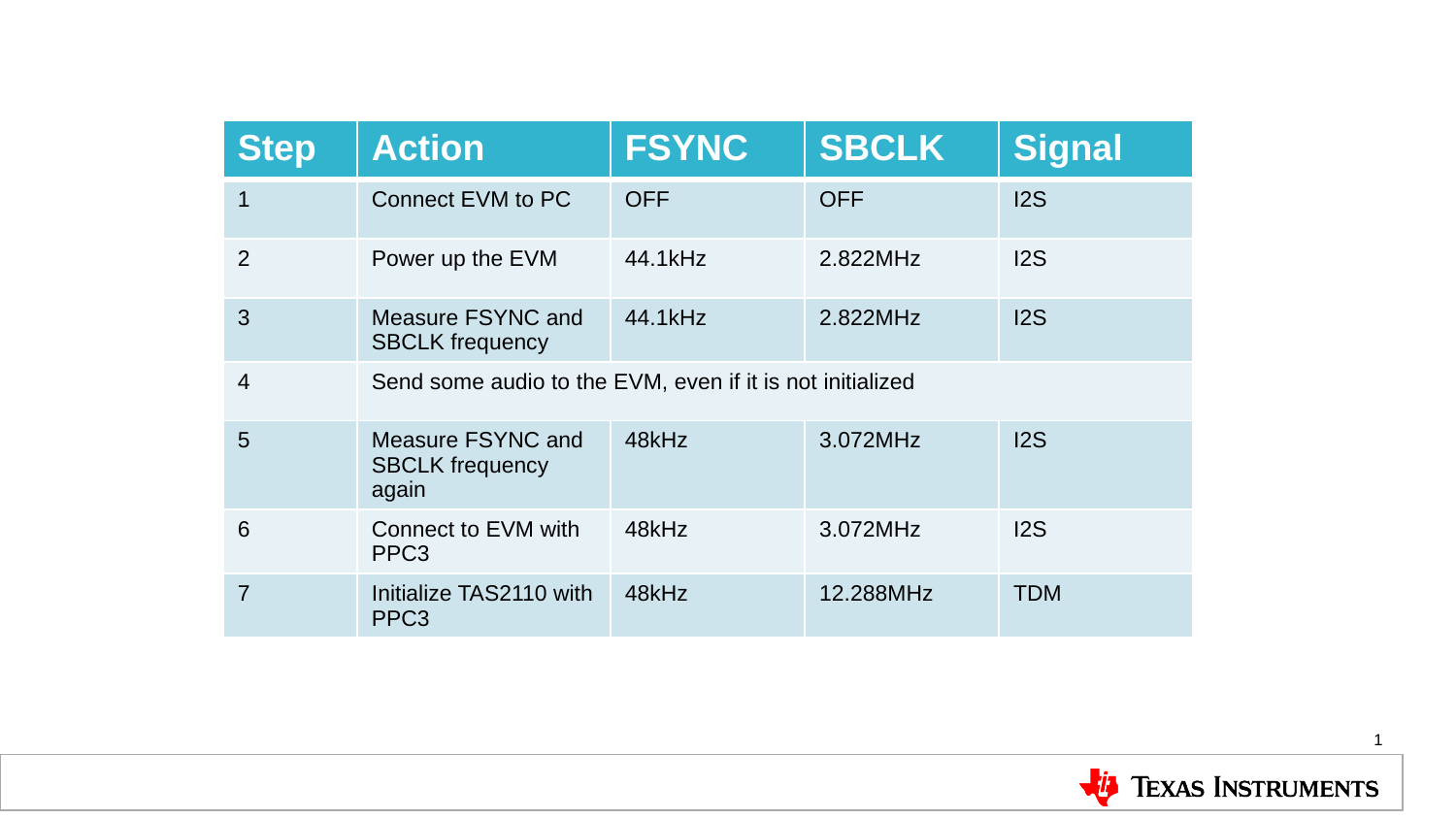

| Step | Action | FSYNC | SBCLK | Signal |
| --- | --- | --- | --- | --- |
| 1 | Connect EVM to PC | OFF | OFF | I2S |
| 2 | Power up the EVM | 44.1kHz | 2.822MHz | I2S |
| 3 | Measure FSYNC and SBCLK frequency | 44.1kHz | 2.822MHz | I2S |
| 4 | Send some audio to the EVM, even if it is not initialized |  |  |  |
| 5 | Measure FSYNC and SBCLK frequency again | 48kHz | 3.072MHz | I2S |
| 6 | Connect to EVM with PPC3 | 48kHz | 3.072MHz | I2S |
| 7 | Initialize TAS2110 with PPC3 | 48kHz | 12.288MHz | TDM |
1